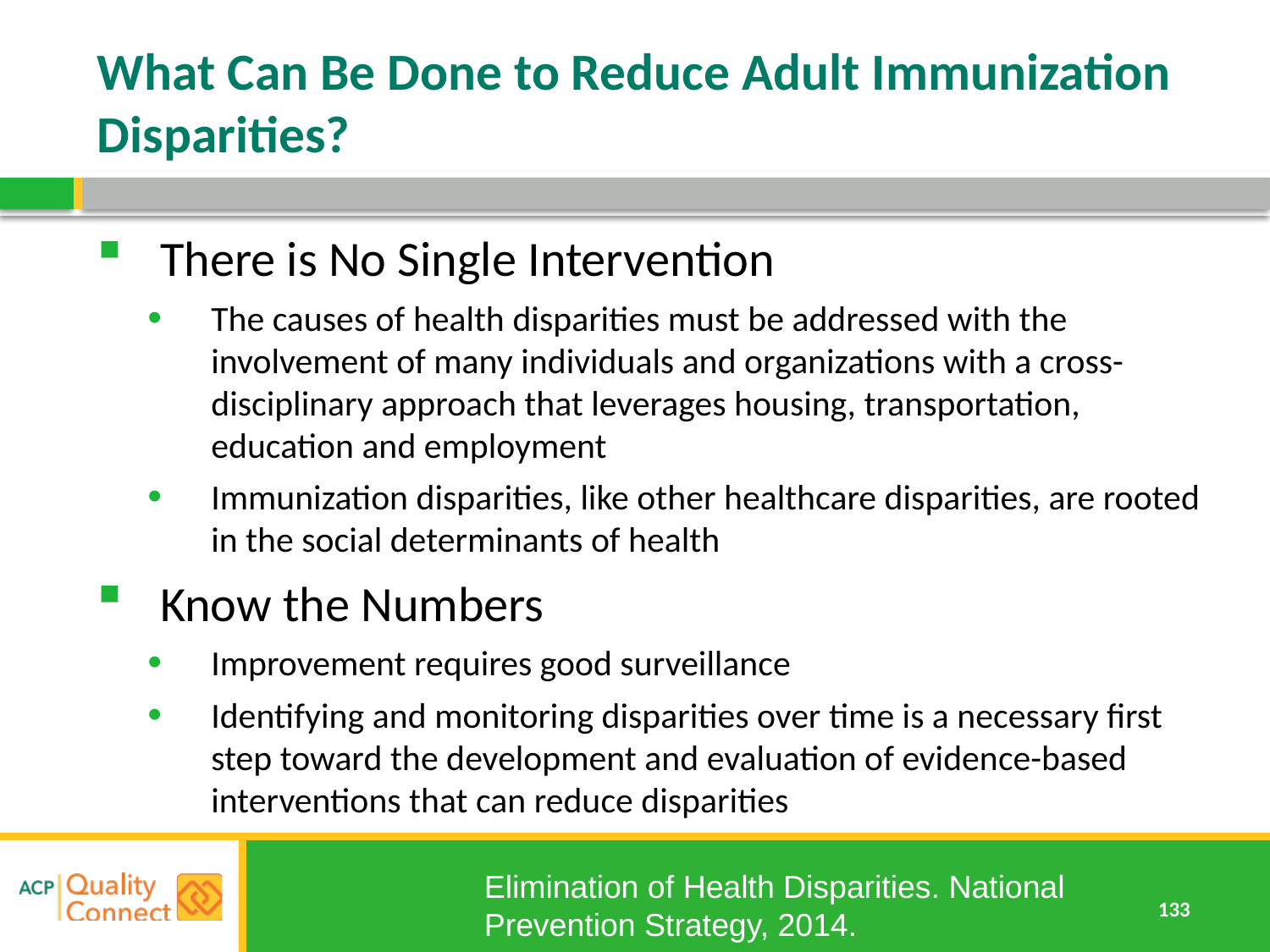

# What Can Be Done to Reduce Adult Immunization Disparities?
There is No Single Intervention
The causes of health disparities must be addressed with the involvement of many individuals and organizations with a cross-disciplinary approach that leverages housing, transportation, education and employment
Immunization disparities, like other healthcare disparities, are rooted in the social determinants of health
Know the Numbers
Improvement requires good surveillance
Identifying and monitoring disparities over time is a necessary first step toward the development and evaluation of evidence-based interventions that can reduce disparities
Elimination of Health Disparities. National Prevention Strategy, 2014.